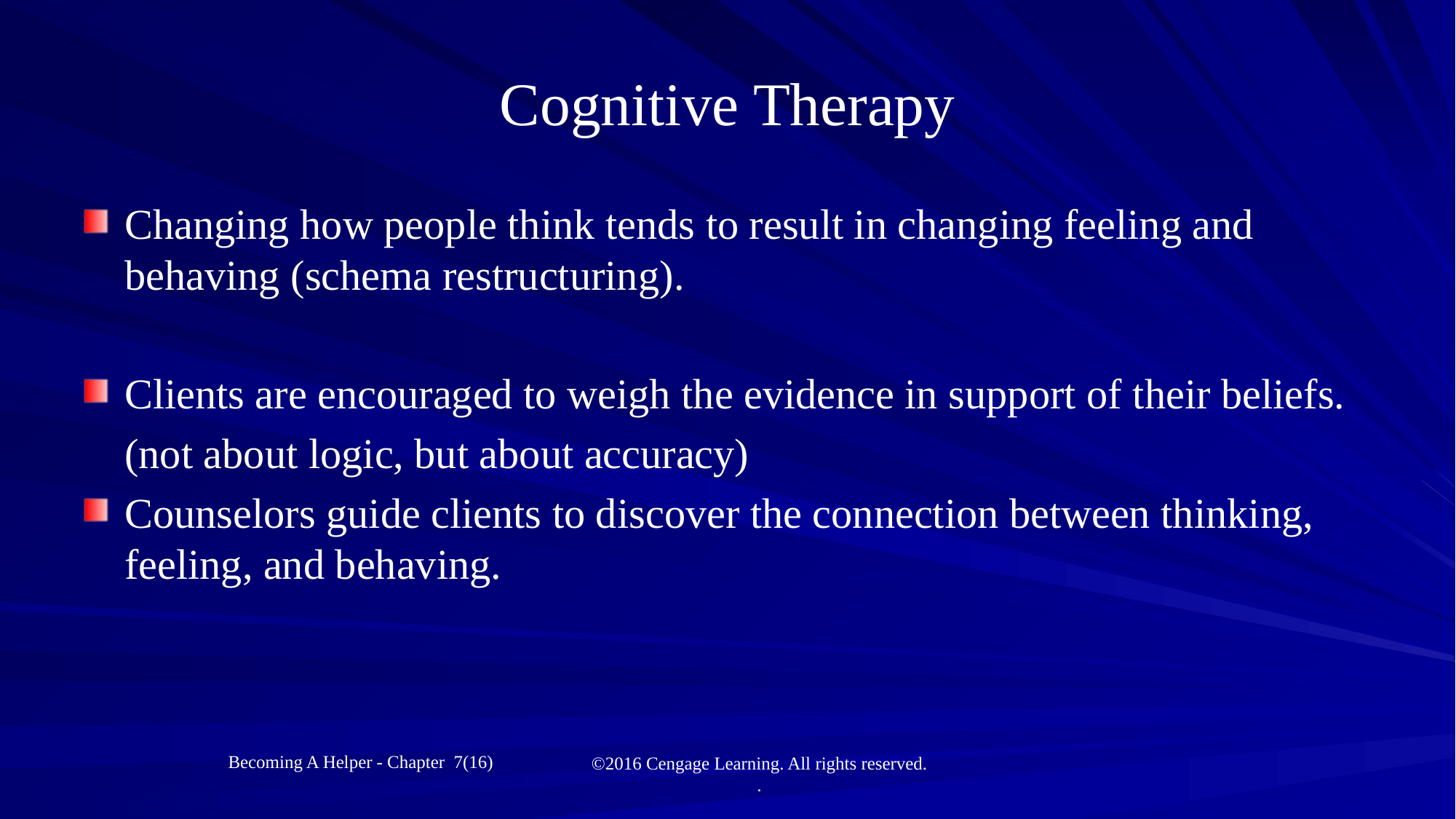

# Cognitive Therapy
Changing how people think tends to result in changing feeling and behaving (schema restructuring).

Clients are encouraged to weigh the evidence in support of their beliefs.
	(not about logic, but about accuracy)
Counselors guide clients to discover the connection between thinking, feeling, and behaving.

Becoming A Helper - Chapter  7(16)
©2016 Cengage Learning. All rights reserved.
.